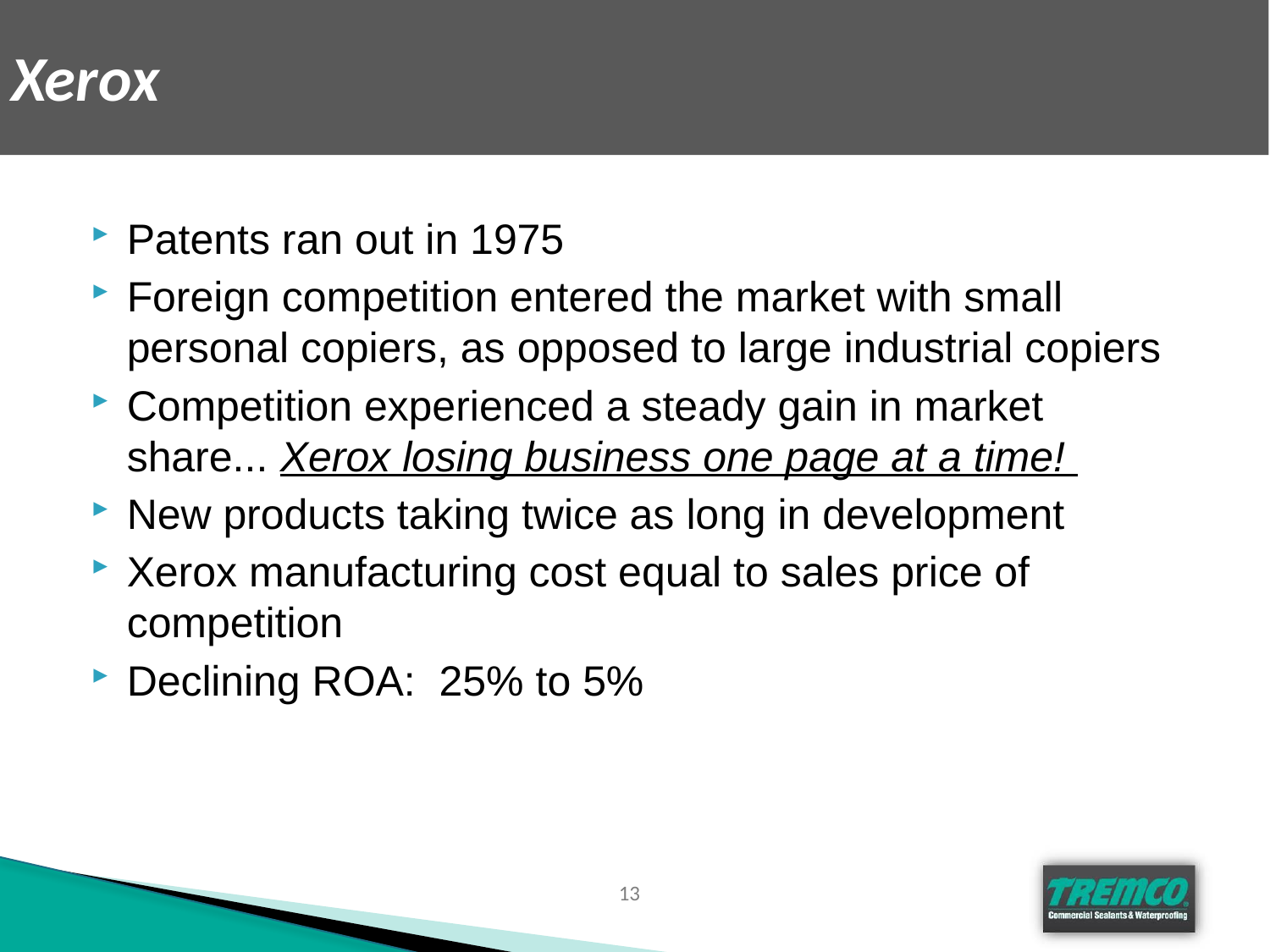

# Xerox
Patents ran out in 1975
Foreign competition entered the market with small personal copiers, as opposed to large industrial copiers
Competition experienced a steady gain in market share... Xerox losing business one page at a time!
New products taking twice as long in development
Xerox manufacturing cost equal to sales price of competition
Declining ROA:  25% to 5%